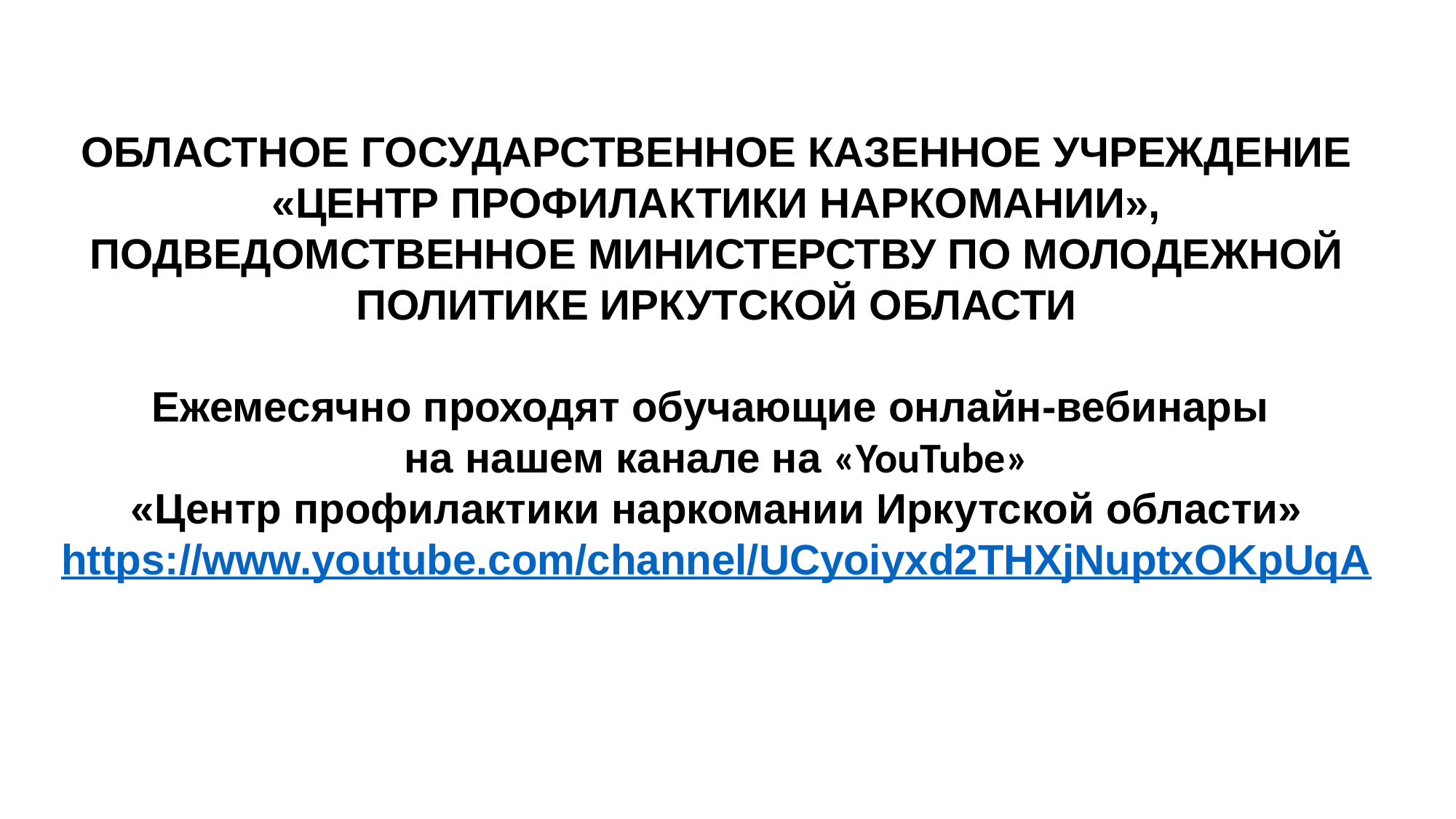

ОБЛАСТНОЕ ГОСУДАРСТВЕННОЕ КАЗЕННОЕ УЧРЕЖДЕНИЕ «ЦЕНТР ПРОФИЛАКТИКИ НАРКОМАНИИ», ПОДВЕДОМСТВЕННОЕ МИНИСТЕРСТВУ ПО МОЛОДЕЖНОЙ ПОЛИТИКЕ ИРКУТСКОЙ ОБЛАСТИ

Ежемесячно проходят обучающие онлайн-вебинары
на нашем канале на «YouTube»
«Центр профилактики наркомании Иркутской области»
https://www.youtube.com/channel/UCyoiyxd2THXjNuptxOKpUqA